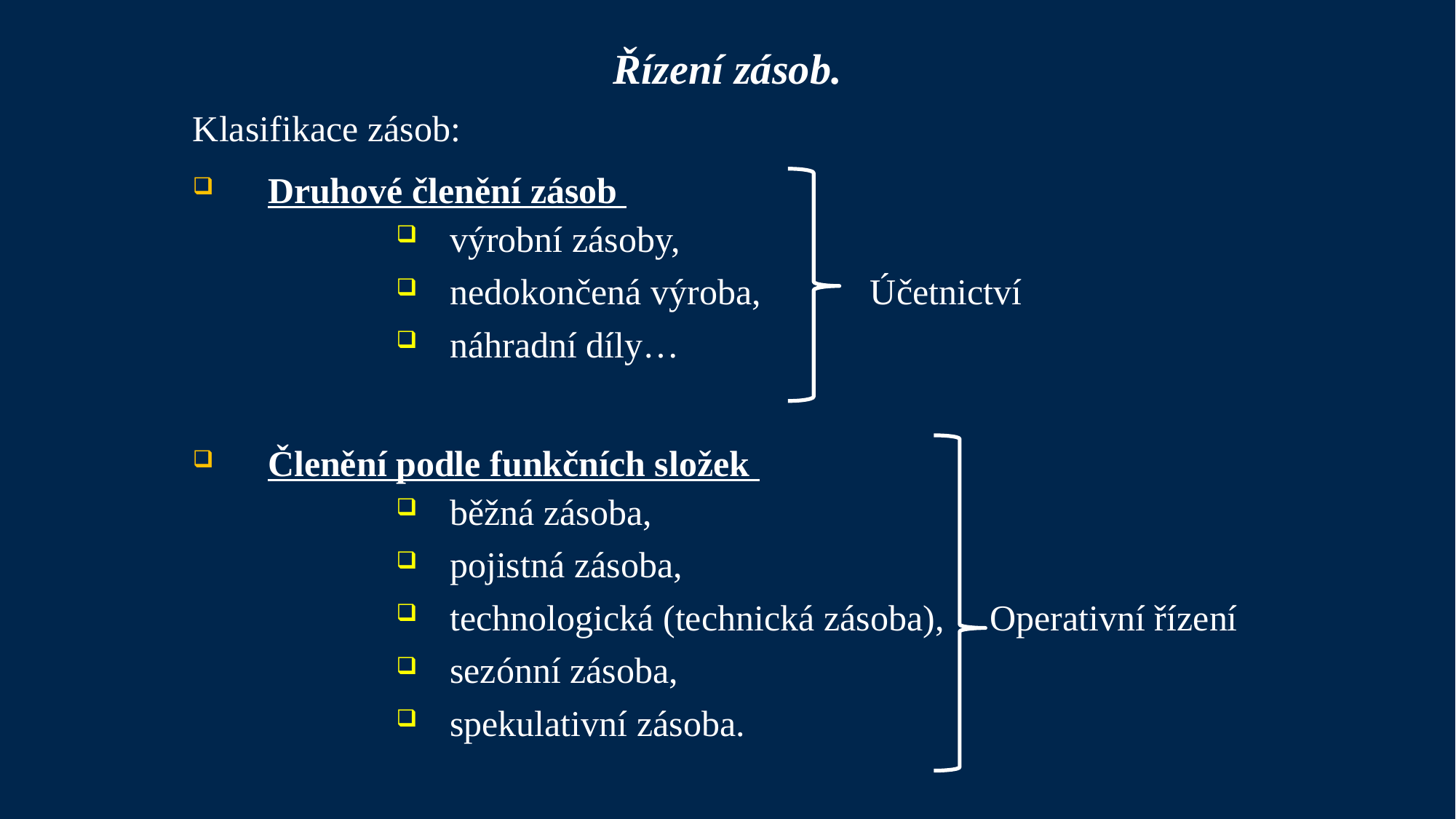

Řízení zásob.
Klasifikace zásob:
Druhové členění zásob
výrobní zásoby,
nedokončená výroba,            Účetnictví
náhradní díly…

Členění podle funkčních složek
běžná zásoba,
pojistná zásoba,
technologická (technická zásoba),     Operativní řízení
sezónní zásoba,
spekulativní zásoba.